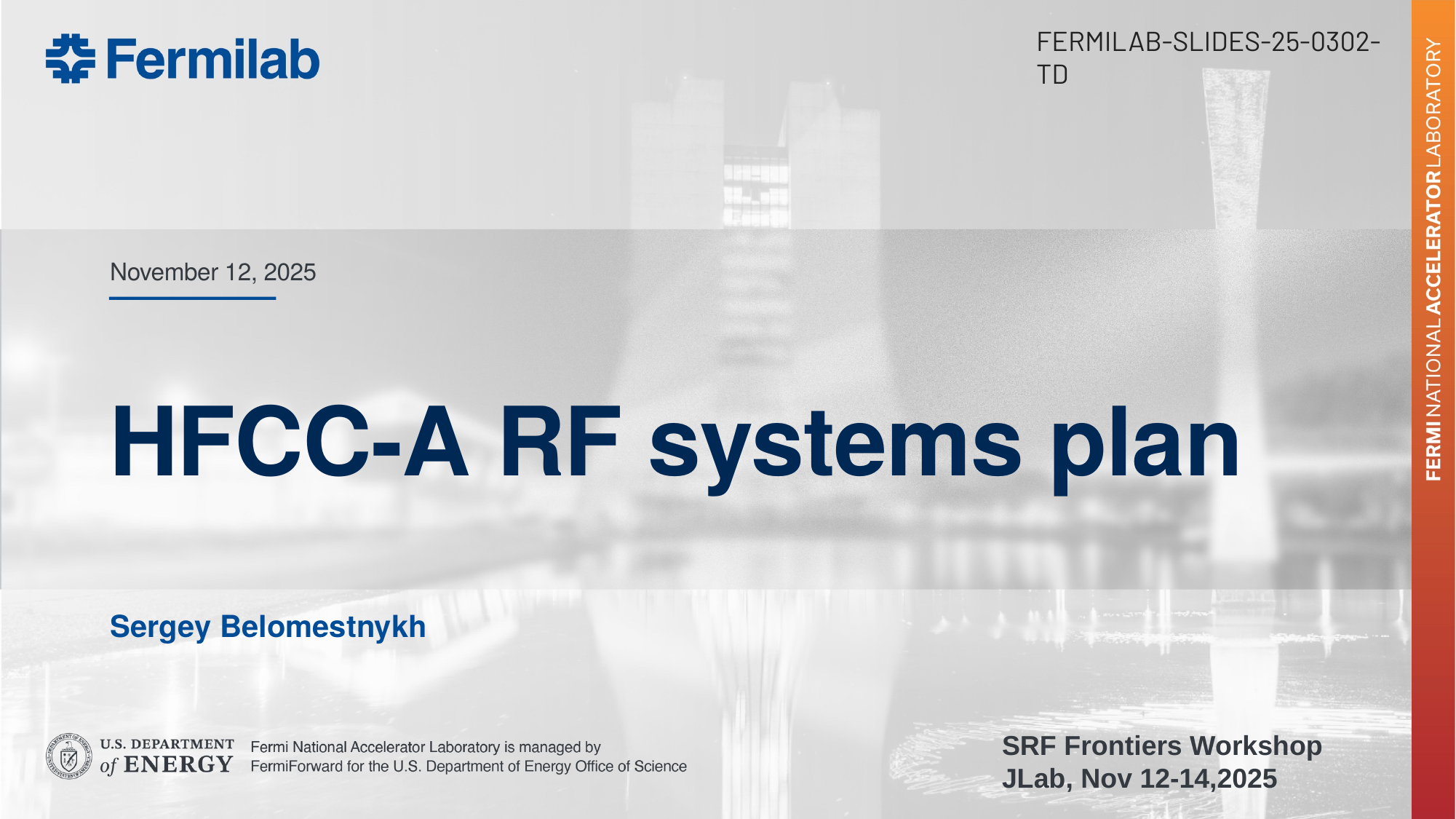

FERMILAB-SLIDES-25-0302-TD
November 12, 2025
# HFCC-A RF systems plan
Sergey Belomestnykh
SRF Frontiers Workshop
JLab, Nov 12-14,2025